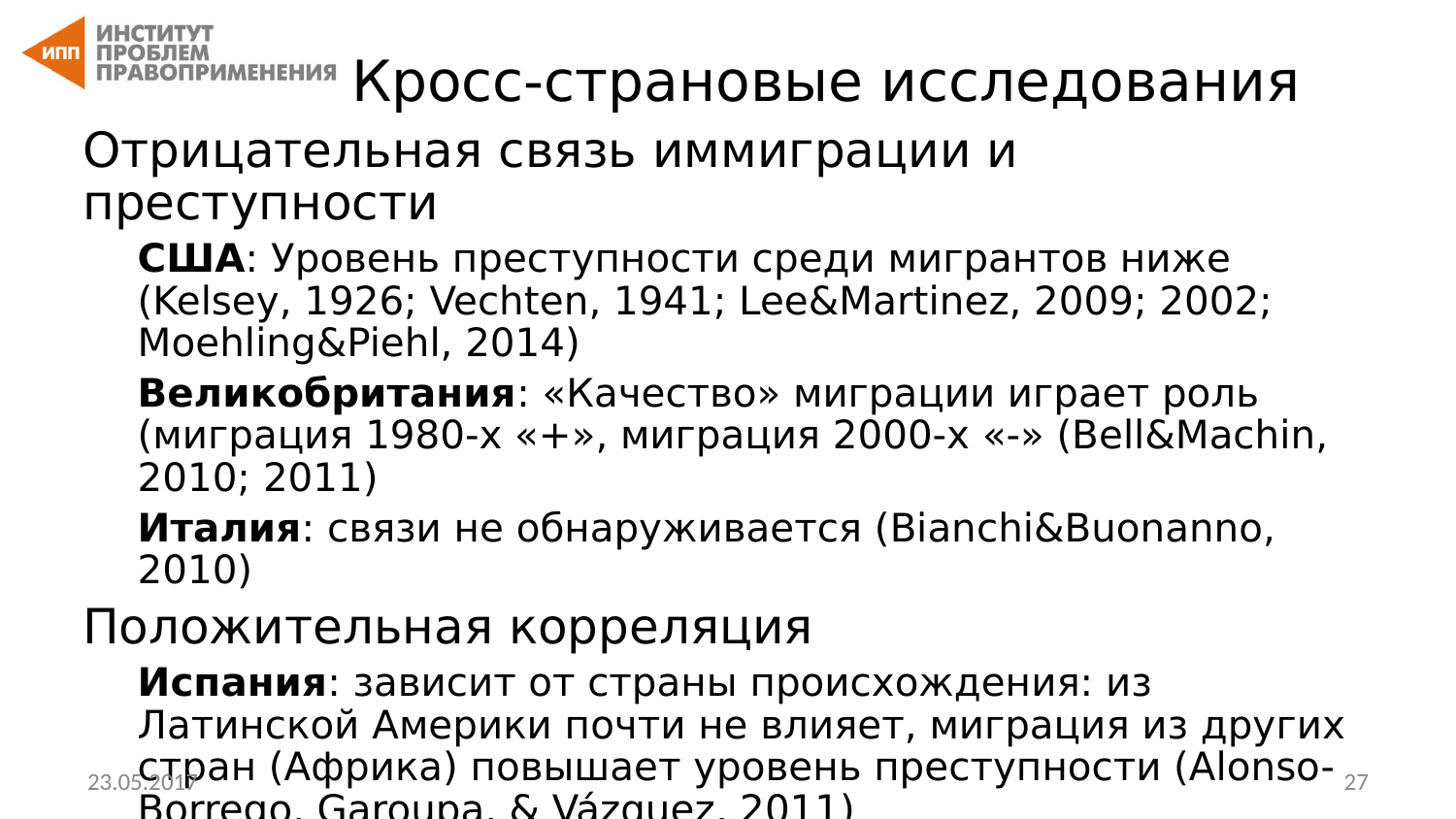

# Кросс-страновые исследования
Отрицательная связь иммиграции и преступности
США: Уровень преступности среди мигрантов ниже (Kelsey, 1926; Vechten, 1941; Lee&Martinez, 2009; 2002; Moehling&Piehl, 2014)
Великобритания: «Качество» миграции играет роль (миграция 1980-х «+», миграция 2000-х «-» (Bell&Machin, 2010; 2011)
Италия: связи не обнаруживается (Bianchi&Buonanno, 2010)
Положительная корреляция
Испания: зависит от страны происхождения: из Латинской Америки почти не влияет, миграция из других стран (Африка) повышает уровень преступности (Alonso-Borrego, Garoupa, & Vázquez, 2011)

23.05.2017
27